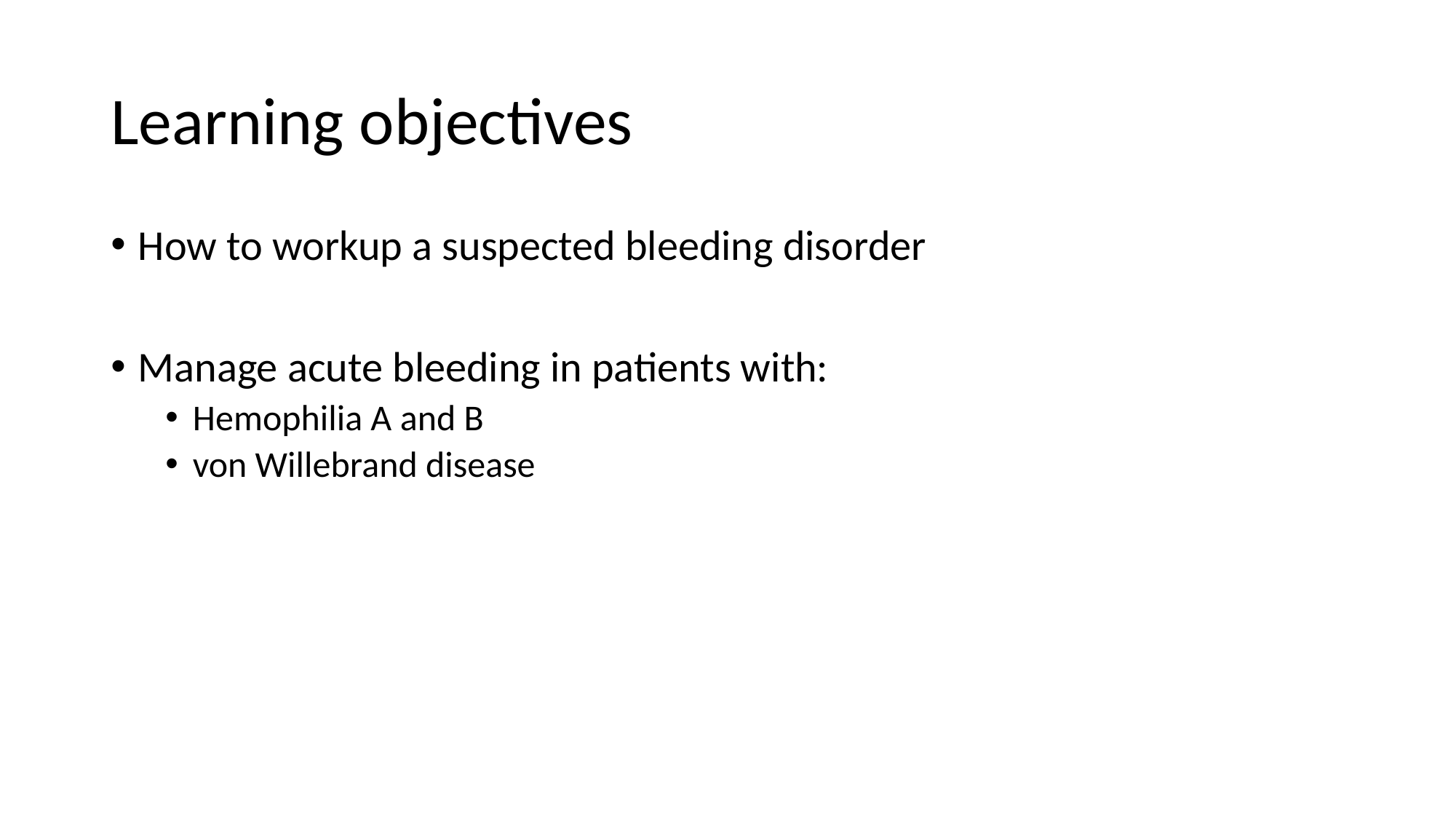

# Learning objectives
How to workup a suspected bleeding disorder

Manage acute bleeding in patients with:
Hemophilia A and B
von Willebrand disease